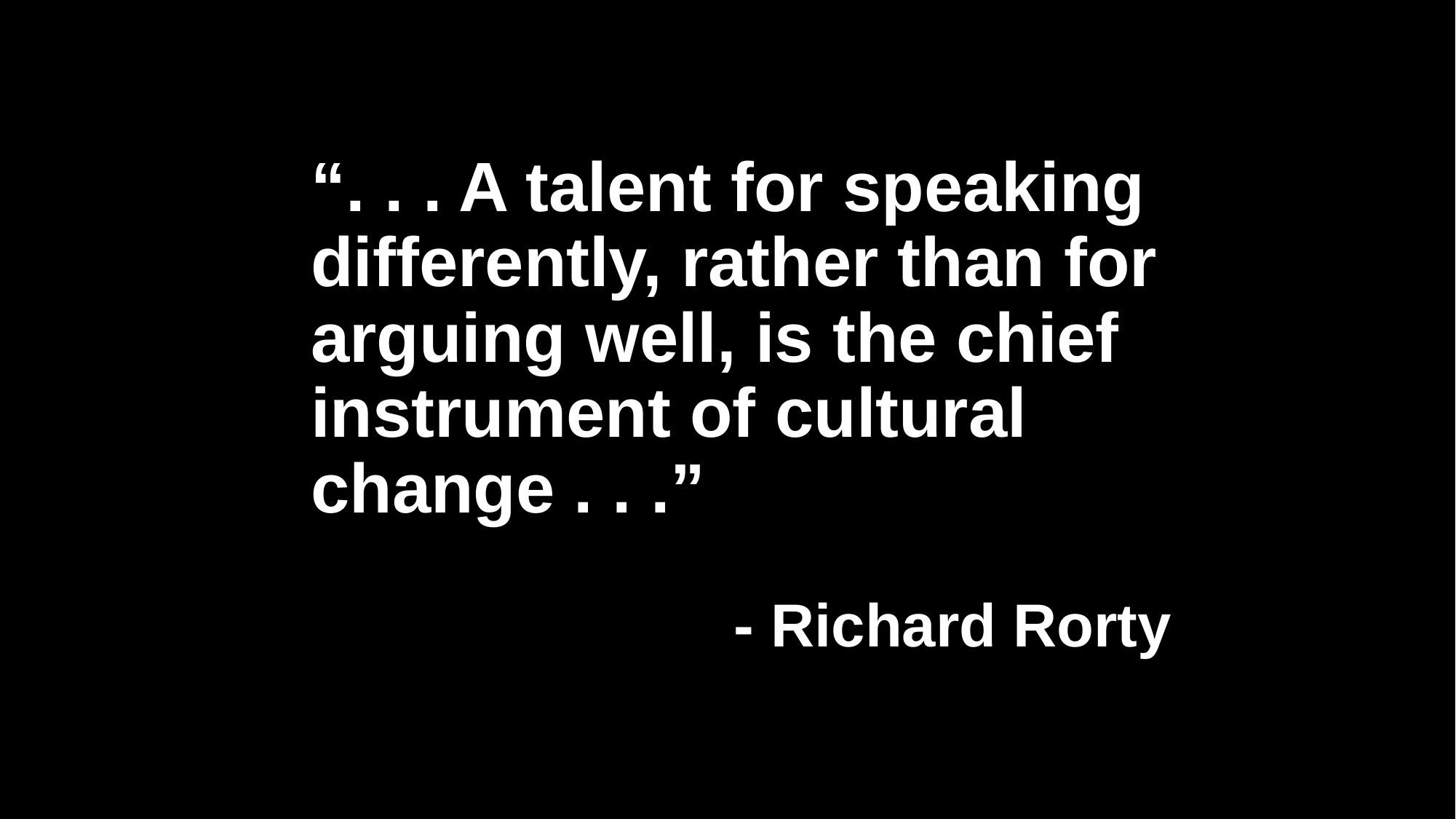

“. . . A talent for speaking differently, rather than for arguing well, is the chief instrument of cultural change . . .”

- Richard Rorty